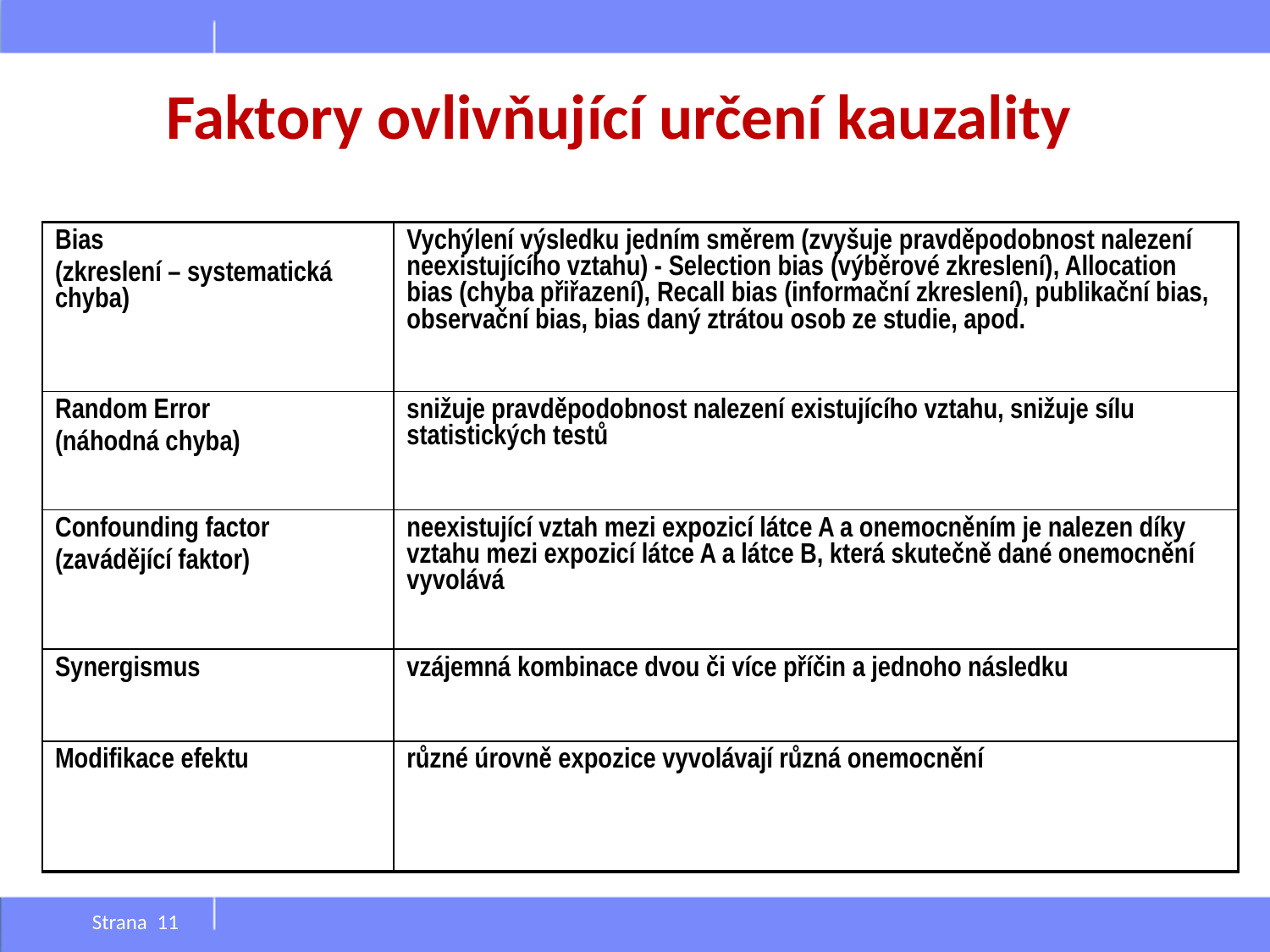

Faktory ovlivňující určení kauzality
| Bias (zkreslení – systematická chyba) | Vychýlení výsledku jedním směrem (zvyšuje pravděpodobnost nalezení neexistujícího vztahu) - Selection bias (výběrové zkreslení), Allocation bias (chyba přiřazení), Recall bias (informační zkreslení), publikační bias, observační bias, bias daný ztrátou osob ze studie, apod. |
| --- | --- |
| Random Error (náhodná chyba) | snižuje pravděpodobnost nalezení existujícího vztahu, snižuje sílu statistických testů |
| Confounding factor (zavádějící faktor) | neexistující vztah mezi expozicí látce A a onemocněním je nalezen díky vztahu mezi expozicí látce A a látce B, která skutečně dané onemocnění vyvolává |
| Synergismus | vzájemná kombinace dvou či více příčin a jednoho následku |
| Modifikace efektu | různé úrovně expozice vyvolávají různá onemocnění |
Strana  11